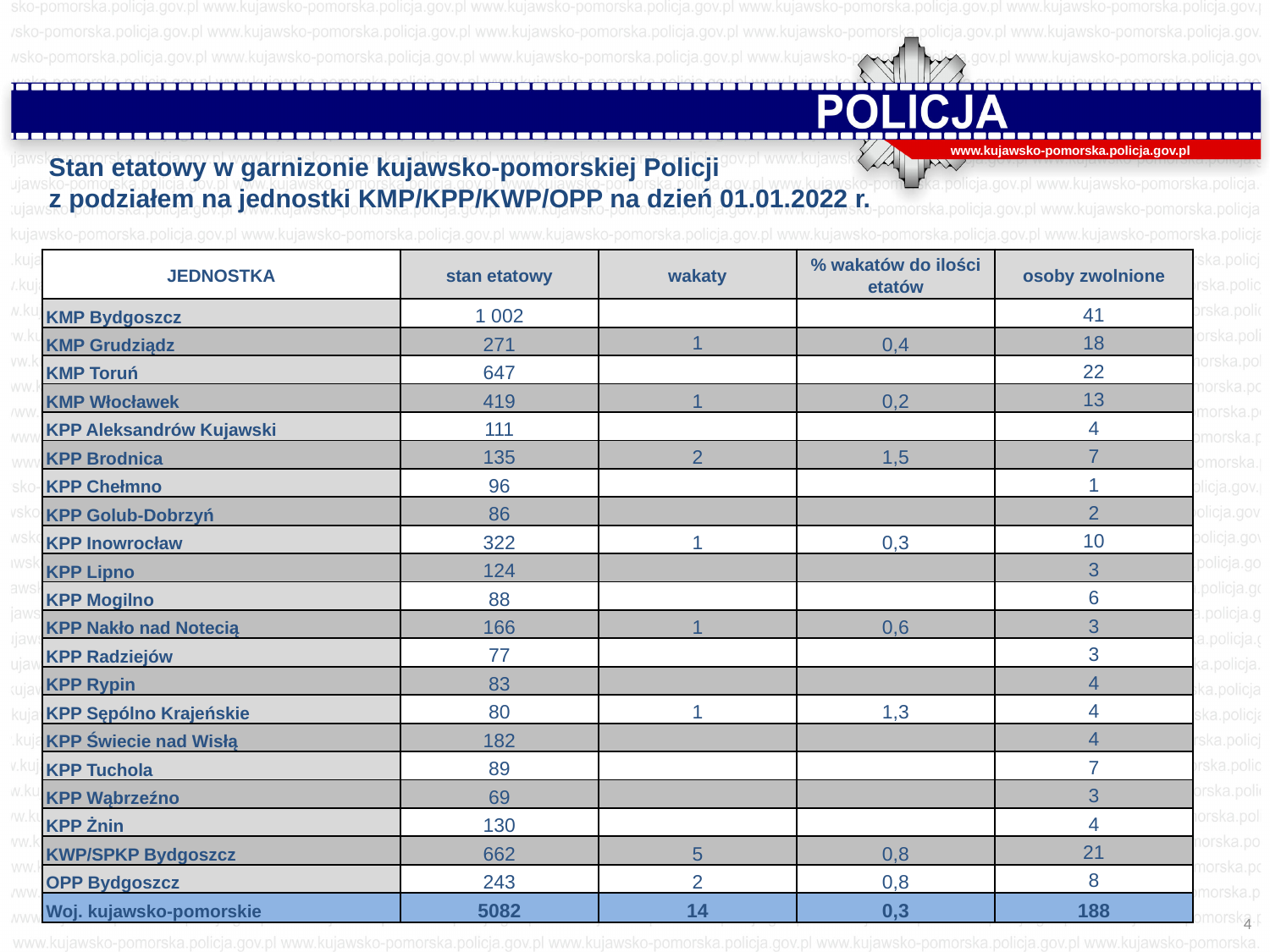

www.kujawsko-pomorska.policja.gov.pl
Stan etatowy w garnizonie kujawsko-pomorskiej Policji
z podziałem na jednostki KMP/KPP/KWP/OPP na dzień 01.01.2022 r.

| JEDNOSTKA | stan etatowy | wakaty | % wakatów do ilości etatów | osoby zwolnione |
| --- | --- | --- | --- | --- |
| KMP Bydgoszcz | 1 002 |  |  | 41 |
| KMP Grudziądz | 271 | 1 | 0,4 | 18 |
| KMP Toruń | 647 |  |  | 22 |
| KMP Włocławek | 419 | 1 | 0,2 | 13 |
| KPP Aleksandrów Kujawski | 111 |  |  | 4 |
| KPP Brodnica | 135 | 2 | 1,5 | 7 |
| KPP Chełmno | 96 |  |  | 1 |
| KPP Golub-Dobrzyń | 86 |  |  | 2 |
| KPP Inowrocław | 322 | 1 | 0,3 | 10 |
| KPP Lipno | 124 |  |  | 3 |
| KPP Mogilno | 88 |  |  | 6 |
| KPP Nakło nad Notecią | 166 | 1 | 0,6 | 3 |
| KPP Radziejów | 77 |  |  | 3 |
| KPP Rypin | 83 |  |  | 4 |
| KPP Sępólno Krajeńskie | 80 | 1 | 1,3 | 4 |
| KPP Świecie nad Wisłą | 182 |  |  | 4 |
| KPP Tuchola | 89 |  |  | 7 |
| KPP Wąbrzeźno | 69 |  |  | 3 |
| KPP Żnin | 130 |  |  | 4 |
| KWP/SPKP Bydgoszcz | 662 | 5 | 0,8 | 21 |
| OPP Bydgoszcz | 243 | 2 | 0,8 | 8 |
| Woj. kujawsko-pomorskie | 5082 | 14 | 0,3 | 188 |
4